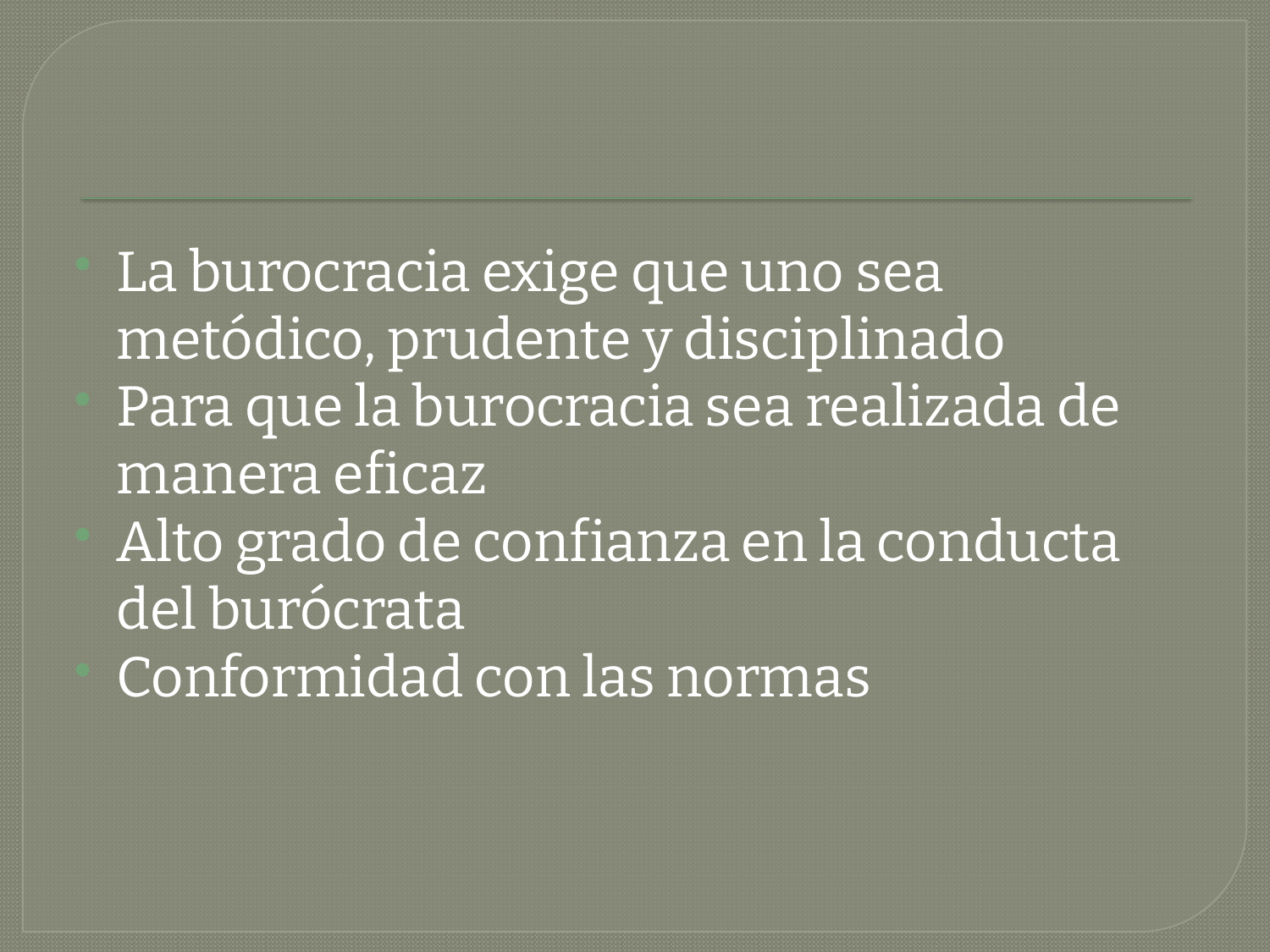

#
La burocracia exige que uno sea metódico, prudente y disciplinado
Para que la burocracia sea realizada de manera eficaz
Alto grado de confianza en la conducta del burócrata
Conformidad con las normas